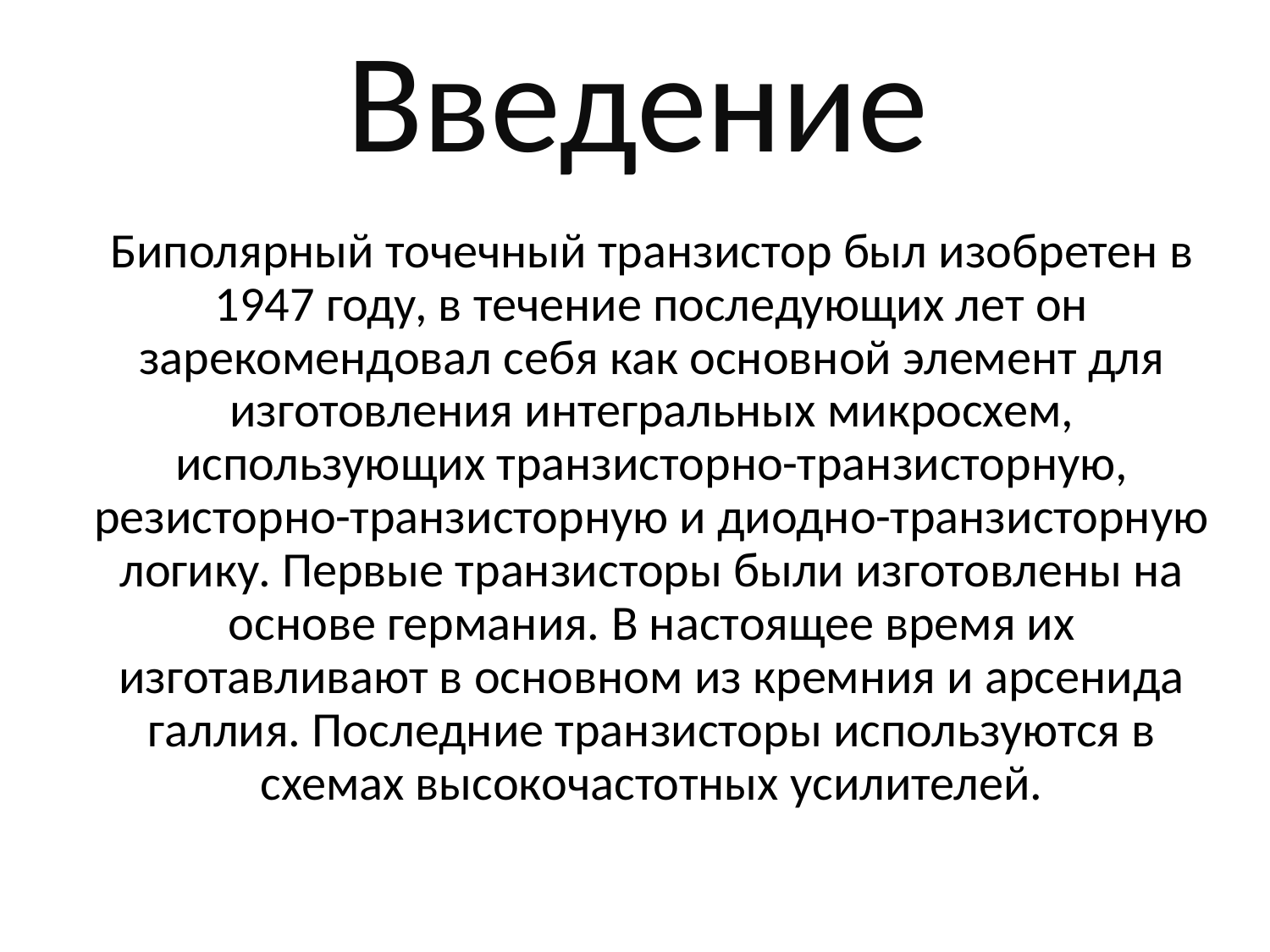

Введение
Биполярный точечный транзистор был изобретен в 1947 году, в течение последующих лет он зарекомендовал себя как основной элемент для изготовления интегральных микросхем, использующих транзисторно-транзисторную, резисторно-транзисторную и диодно-транзисторную логику. Первые транзисторы были изготовлены на основе германия. В настоящее время их изготавливают в основном из кремния и арсенида галлия. Последние транзисторы используются в схемах высокочастотных усилителей.